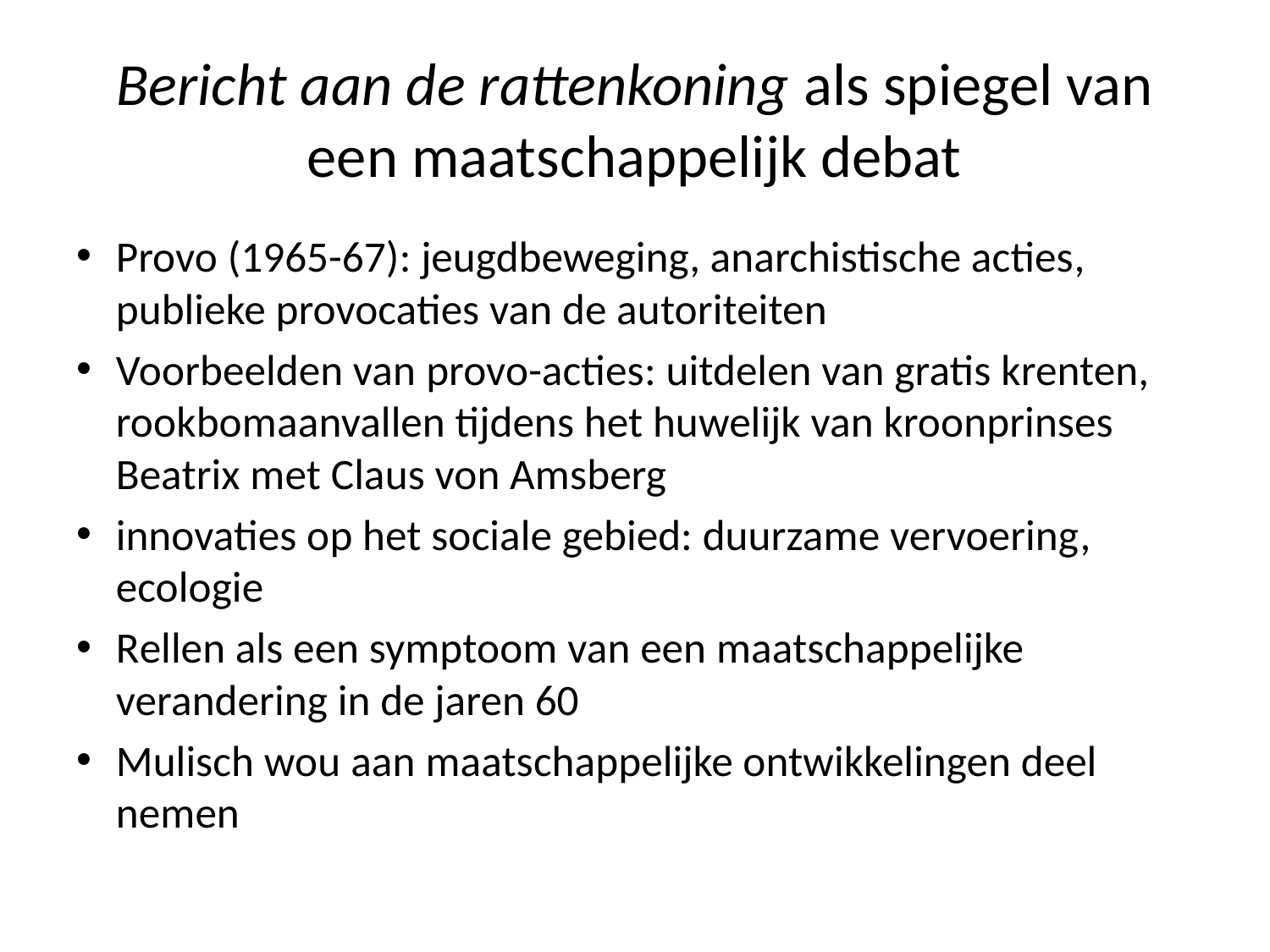

# Bericht aan de rattenkoning als spiegel van een maatschappelijk debat
Provo (1965-67): jeugdbeweging, anarchistische acties, publieke provocaties van de autoriteiten
Voorbeelden van provo-acties: uitdelen van gratis krenten, rookbomaanvallen tijdens het huwelijk van kroonprinses Beatrix met Claus von Amsberg
innovaties op het sociale gebied: duurzame vervoering, ecologie
Rellen als een symptoom van een maatschappelijke verandering in de jaren 60
Mulisch wou aan maatschappelijke ontwikkelingen deel nemen